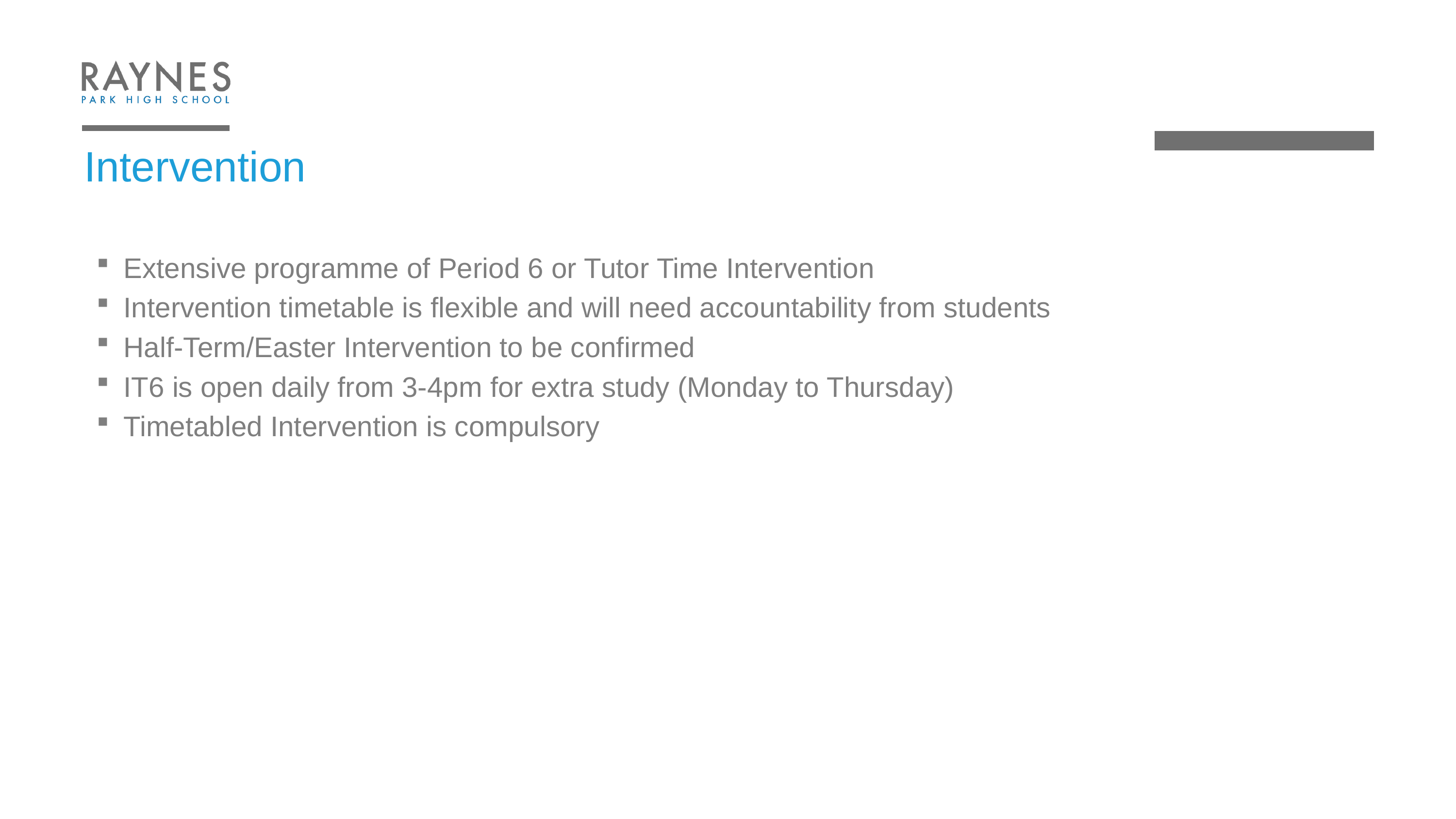

# Intervention
Extensive programme of Period 6 or Tutor Time Intervention
Intervention timetable is flexible and will need accountability from students
Half-Term/Easter Intervention to be confirmed
IT6 is open daily from 3-4pm for extra study (Monday to Thursday)
Timetabled Intervention is compulsory